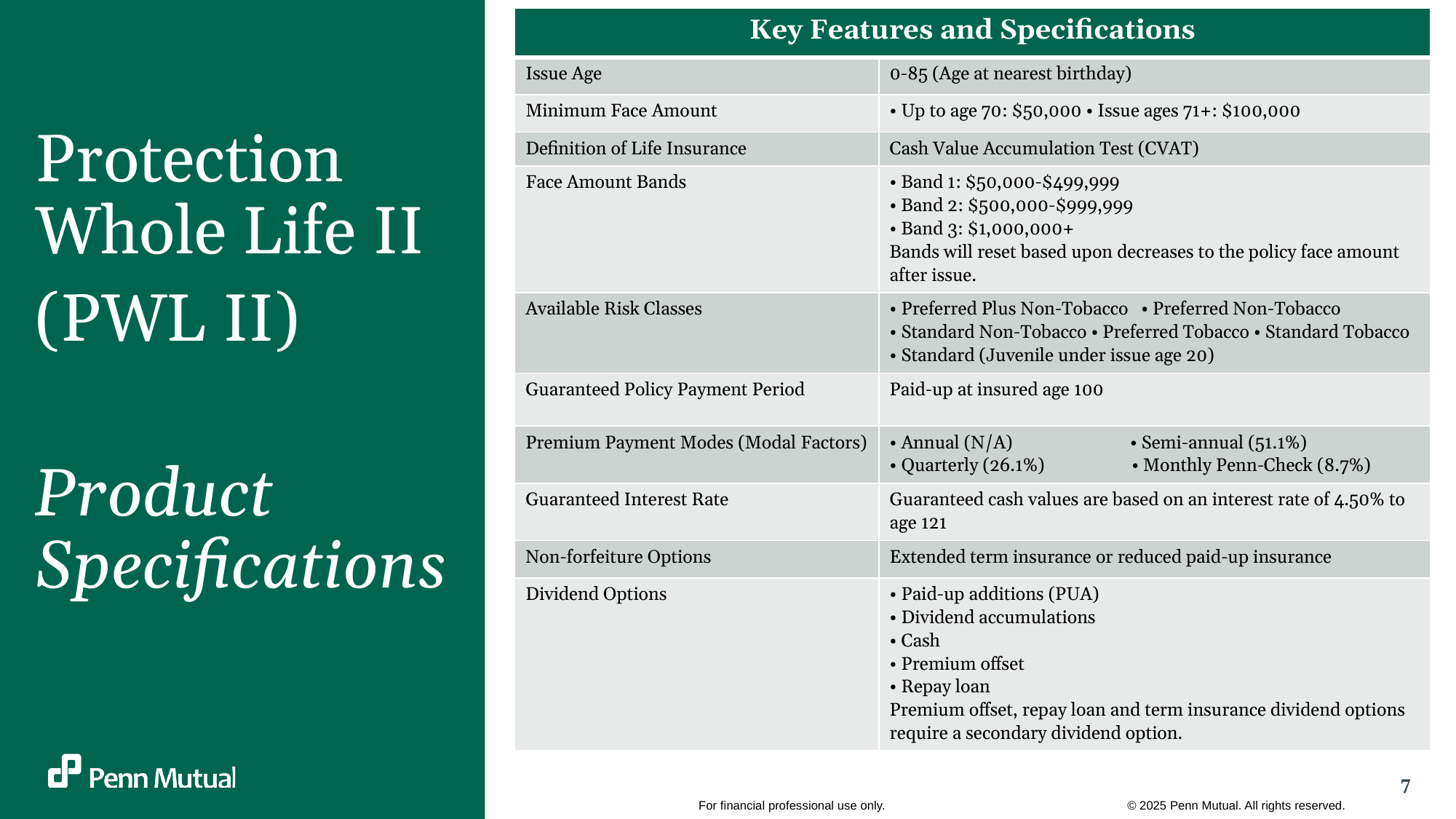

| Key Features and Specifications |  |
| --- | --- |
| Issue Age | 0-85 (Age at nearest birthday) |
| Minimum Face Amount | • Up to age 70: $50,000 • Issue ages 71+: $100,000 |
| Definition of Life Insurance | Cash Value Accumulation Test (CVAT) |
| Face Amount Bands | • Band 1: $50,000-$499,999 • Band 2: $500,000-$999,999 • Band 3: $1,000,000+ Bands will reset based upon decreases to the policy face amount after issue. |
| Available Risk Classes | • Preferred Plus Non-Tobacco • Preferred Non-Tobacco • Standard Non-Tobacco • Preferred Tobacco • Standard Tobacco • Standard (Juvenile under issue age 20) |
| Guaranteed Policy Payment Period | Paid-up at insured age 100 |
| Premium Payment Modes (Modal Factors) | • Annual (N/A) • Semi-annual (51.1%) • Quarterly (26.1%) • Monthly Penn-Check (8.7%) |
| Guaranteed Interest Rate | Guaranteed cash values are based on an interest rate of 4.50% to age 121 |
| Non-forfeiture Options | Extended term insurance or reduced paid-up insurance |
| Dividend Options | • Paid-up additions (PUA) • Dividend accumulations • Cash • Premium offset • Repay loan Premium offset, repay loan and term insurance dividend options require a secondary dividend option. |
Protection Whole Life II
(PWL II)

Product Specifications
For financial professional use only.
© 2025 Penn Mutual. All rights reserved.